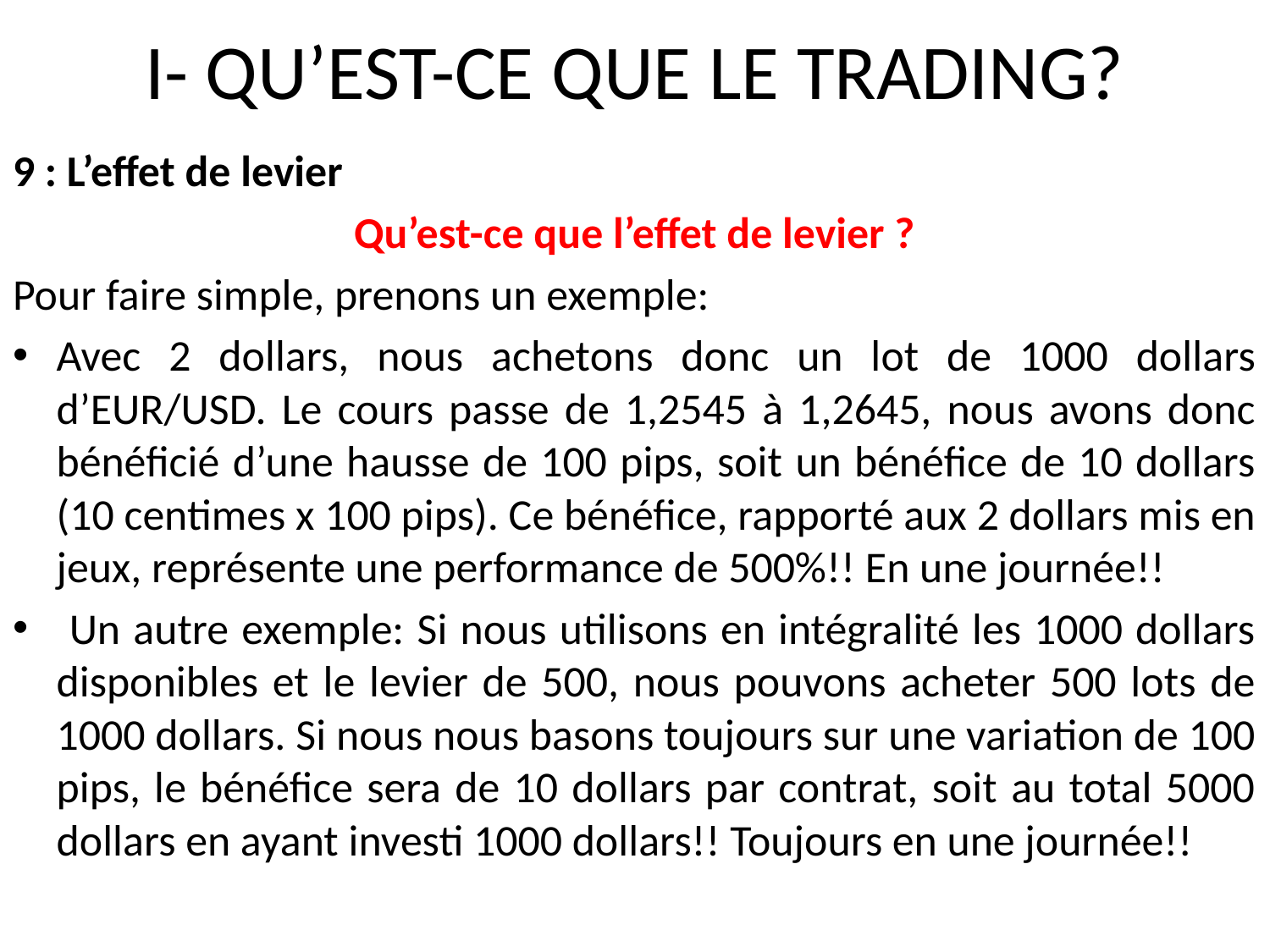

# I- QU’EST-CE QUE LE TRADING?
9 : L’effet de levier
Qu’est-ce que l’effet de levier ?
Pour faire simple, prenons un exemple:
Avec 2 dollars, nous achetons donc un lot de 1000 dollars d’EUR/USD. Le cours passe de 1,2545 à 1,2645, nous avons donc bénéficié d’une hausse de 100 pips, soit un bénéfice de 10 dollars (10 centimes x 100 pips). Ce bénéfice, rapporté aux 2 dollars mis en jeux, représente une performance de 500%!! En une journée!!
 Un autre exemple: Si nous utilisons en intégralité les 1000 dollars disponibles et le levier de 500, nous pouvons acheter 500 lots de 1000 dollars. Si nous nous basons toujours sur une variation de 100 pips, le bénéfice sera de 10 dollars par contrat, soit au total 5000 dollars en ayant investi 1000 dollars!! Toujours en une journée!!